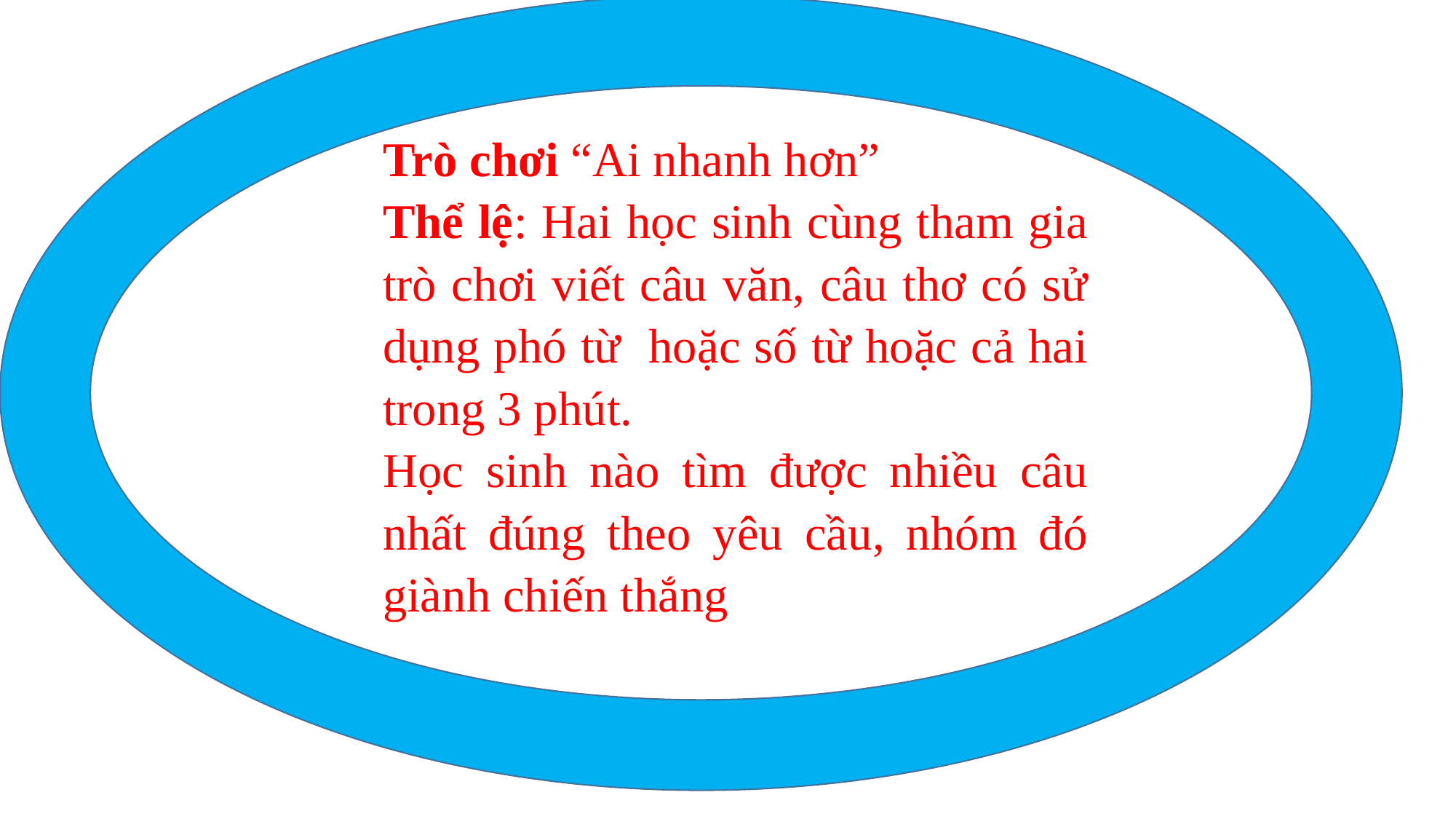

Trò chơi “Ai nhanh hơn”
Thể lệ: Hai học sinh cùng tham gia trò chơi viết câu văn, câu thơ có sử dụng phó từ  hoặc số từ hoặc cả hai trong 3 phút.
Học sinh nào tìm được nhiều câu nhất đúng theo yêu cầu, nhóm đó giành chiến thắng